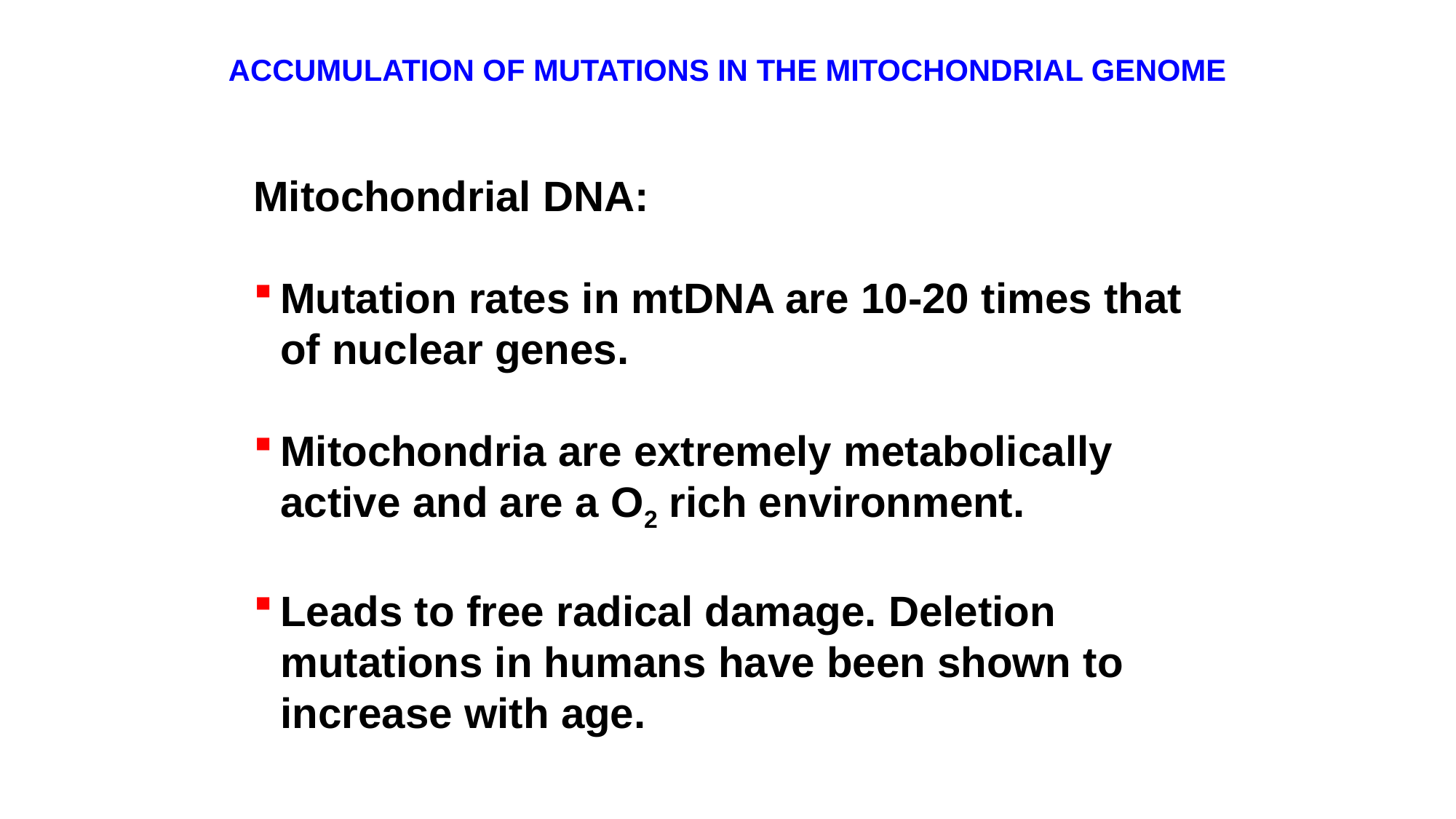

ACCUMULATION OF MUTATIONS IN THE MITOCHONDRIAL GENOME
Mitochondrial DNA:

Mutation rates in mtDNA are 10-20 times that of nuclear genes.

Mitochondria are extremely metabolically active and are a O2 rich environment.

Leads to free radical damage. Deletion mutations in humans have been shown to increase with age.